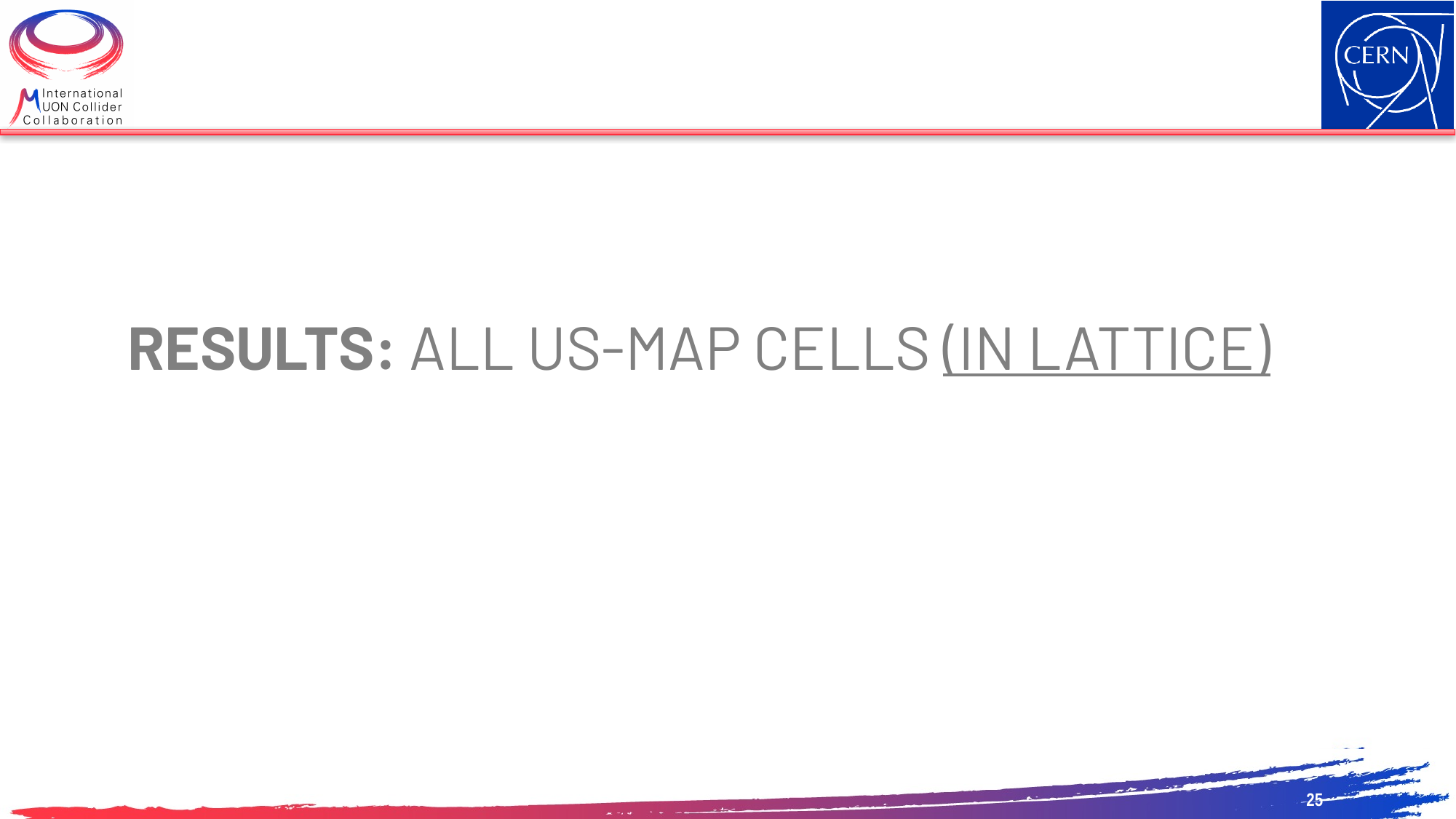

# Results: All US-MAP Cells (in Lattice)
25